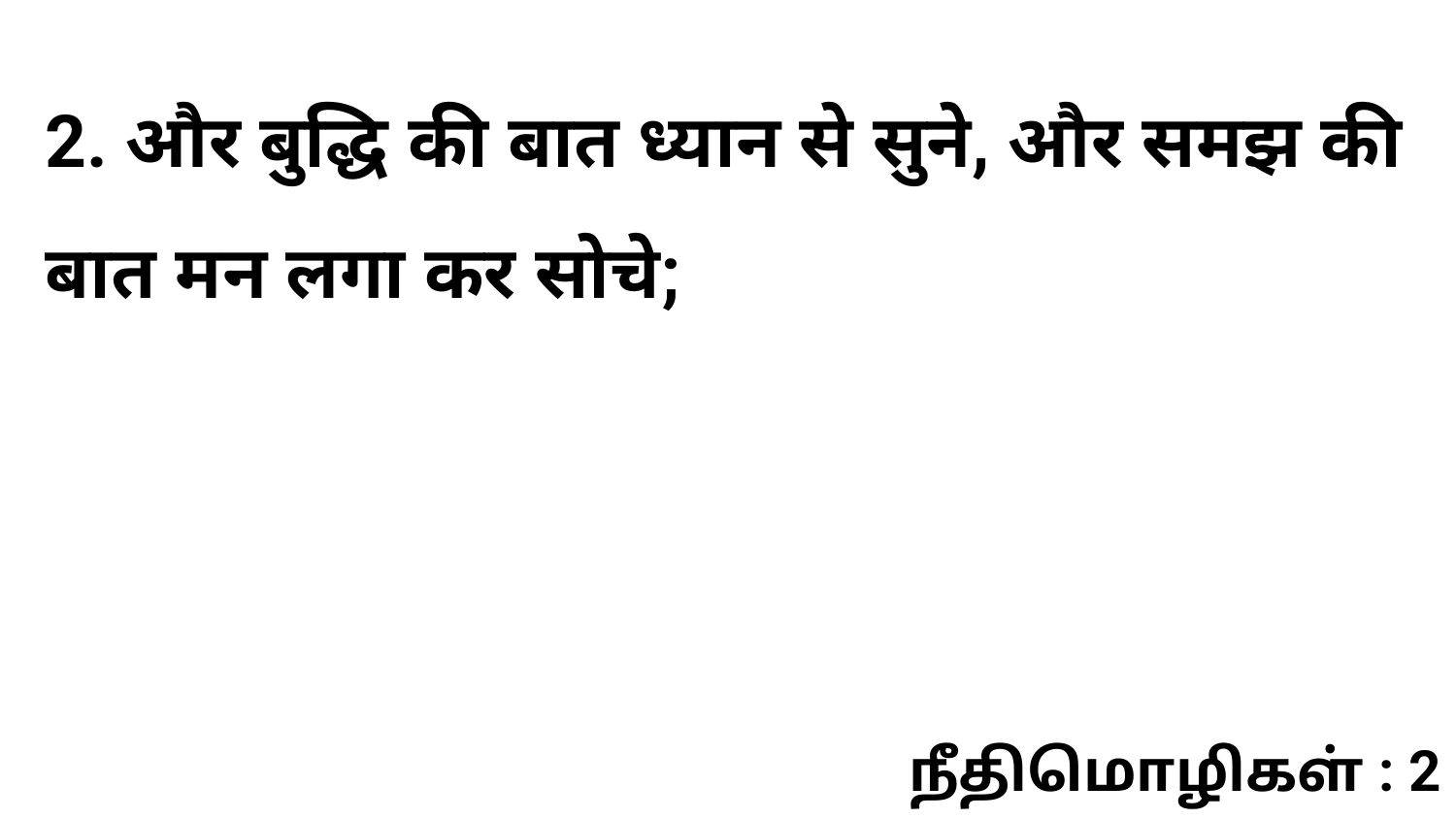

2. और बुद्धि की बात ध्यान से सुने, और समझ की बात मन लगा कर सोचे;
நீதிமொழிகள் : 2